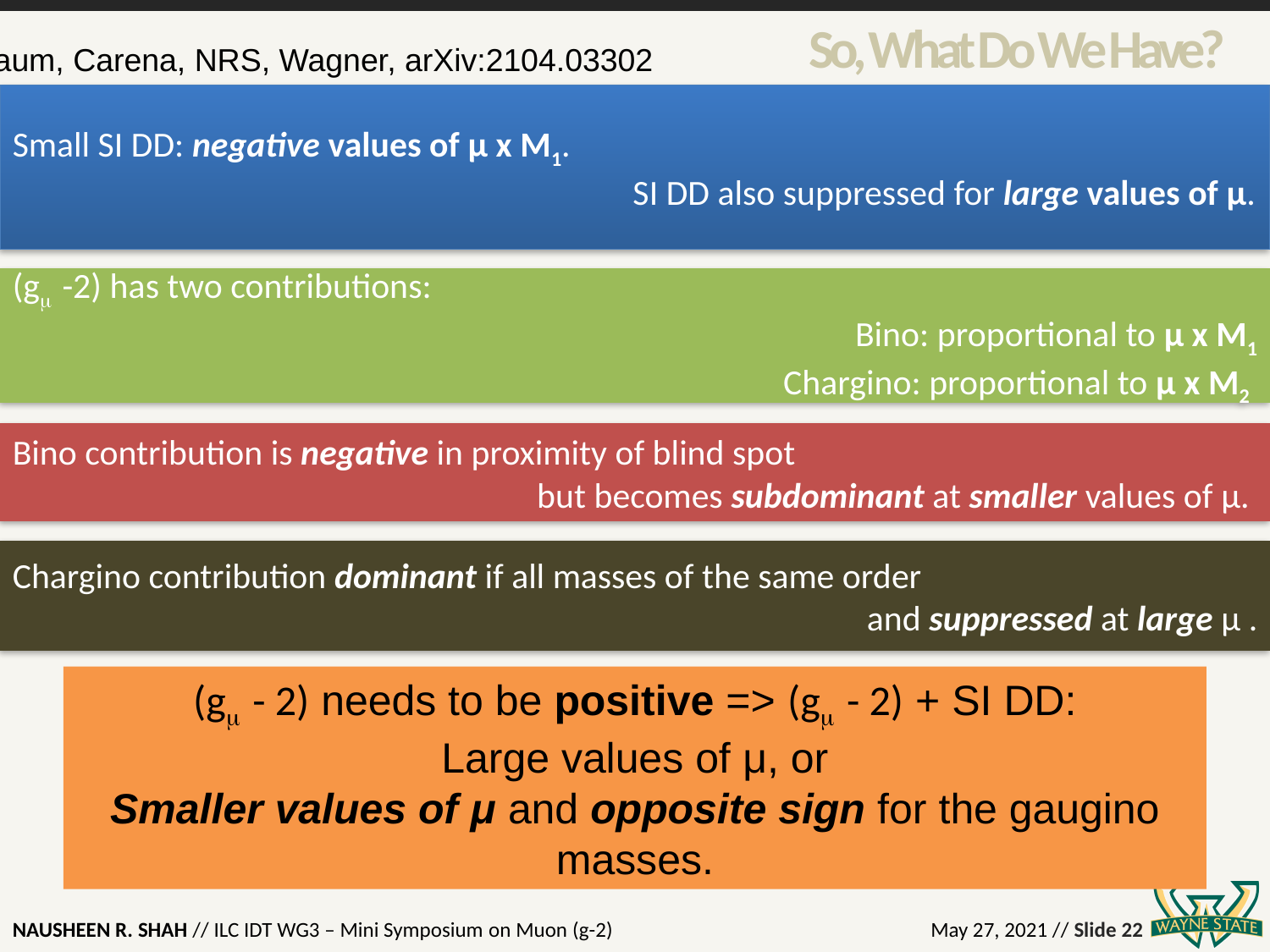

# So, What Do We Have?
Baum, Carena, NRS, Wagner, arXiv:2104.03302
Small SI DD: negative values of μ x M1.
			 	              SI DD also suppressed for large values of μ.
(gμ -2) has two contributions:
		Bino: proportional to μ x M1
			Chargino: proportional to μ x M2
Bino contribution is negative in proximity of blind spot
but becomes subdominant at smaller values of μ.
Chargino contribution dominant if all masses of the same order
and suppressed at large μ .
(gμ - 2) needs to be positive => (gμ - 2) + SI DD:
 Large values of μ, or
Smaller values of μ and opposite sign for the gaugino masses.